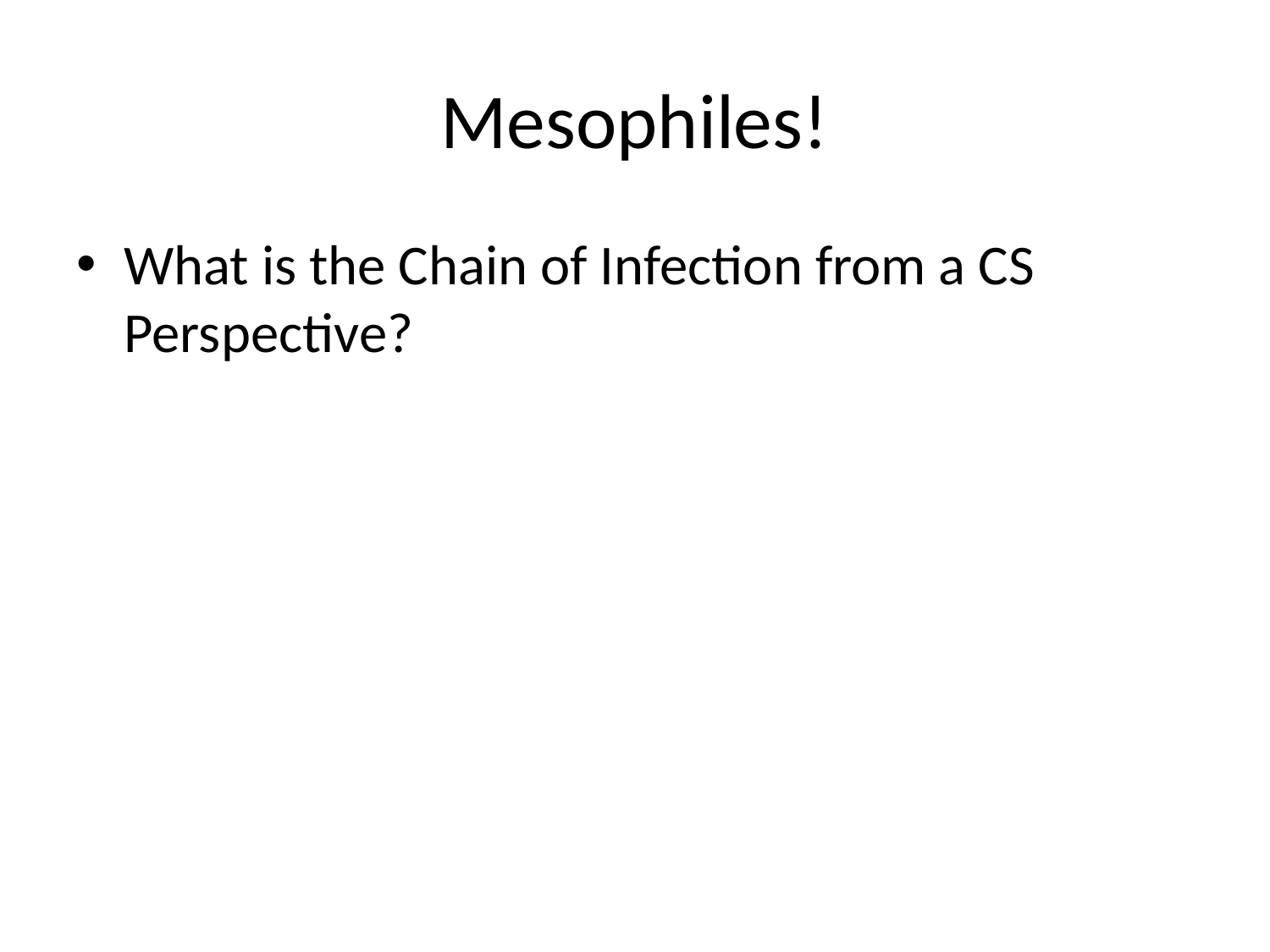

# Mesophiles!
What is the Chain of Infection from a CS Perspective?